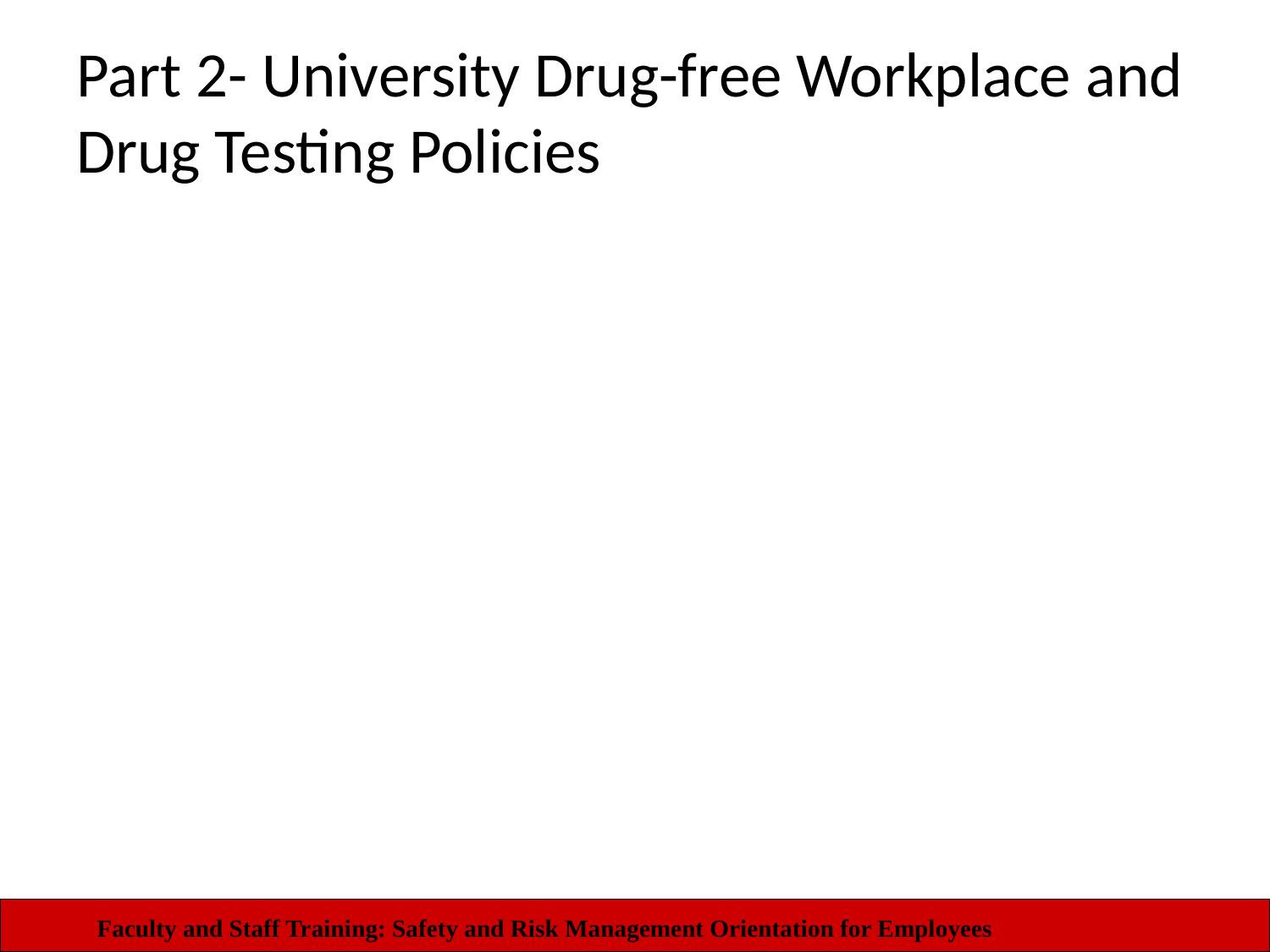

# Part 2- University Drug-free Workplace and Drug Testing Policies